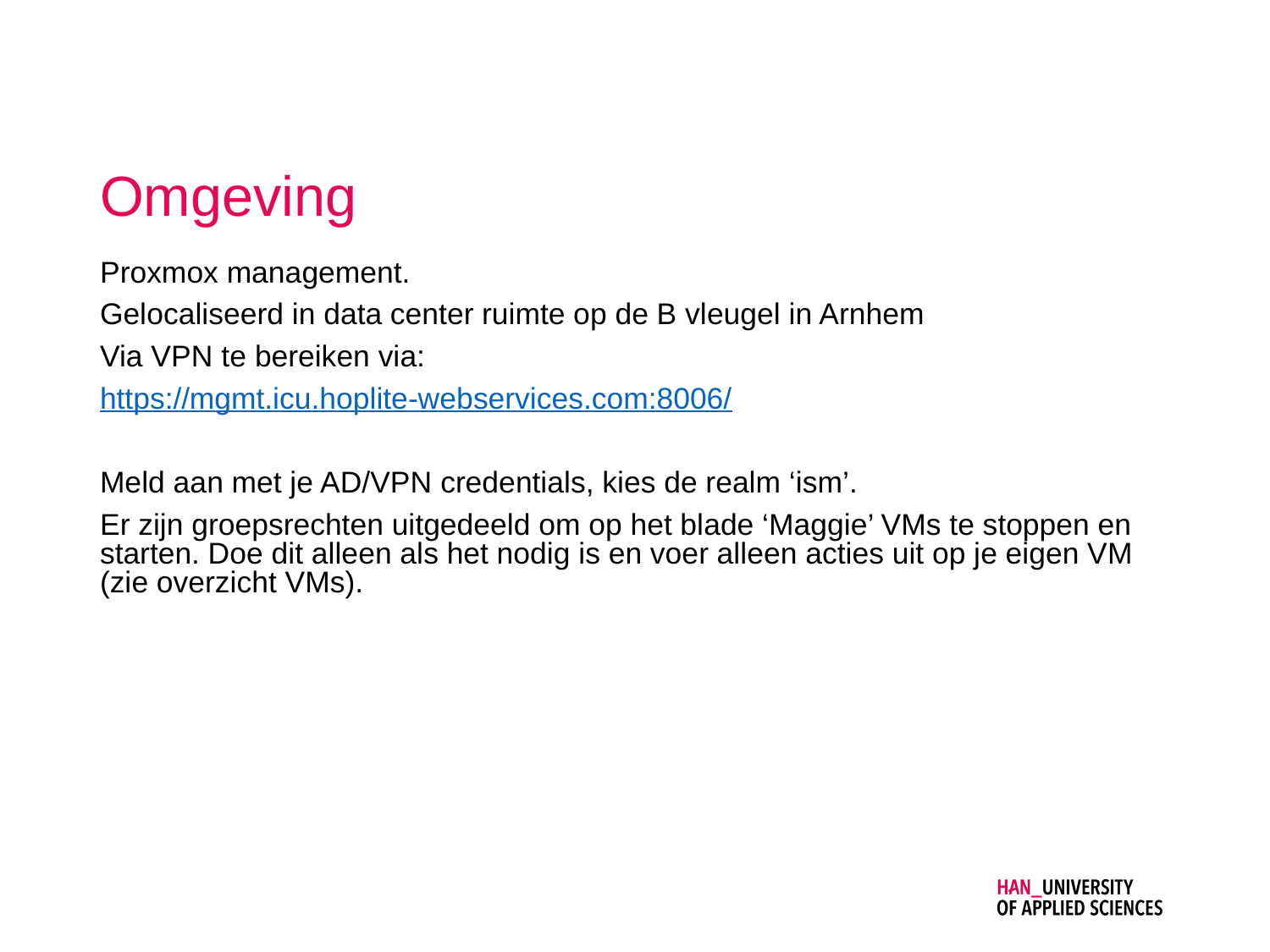

# Omgeving
Proxmox management.
Gelocaliseerd in data center ruimte op de B vleugel in Arnhem
Via VPN te bereiken via:
https://mgmt.icu.hoplite-webservices.com:8006/

Meld aan met je AD/VPN credentials, kies de realm ‘ism’.
Er zijn groepsrechten uitgedeeld om op het blade ‘Maggie’ VMs te stoppen en starten. Doe dit alleen als het nodig is en voer alleen acties uit op je eigen VM (zie overzicht VMs).